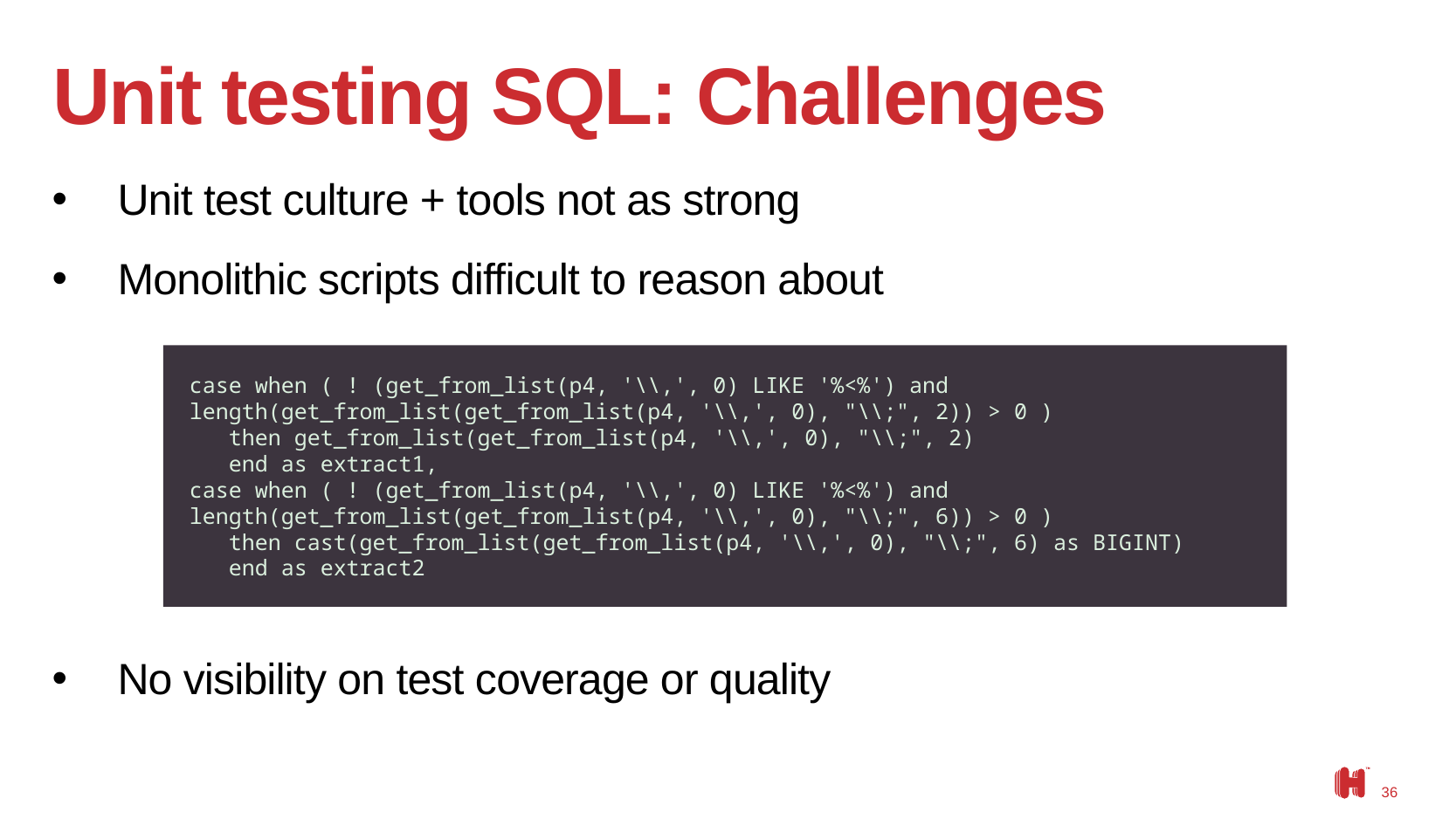

# Unit testing SQL: Challenges
Unit test culture + tools not as strong
Monolithic scripts difficult to reason about

No visibility on test coverage or quality
case when ( ! (get_from_list(p4, '\\,', 0) LIKE '%<%') and length(get_from_list(get_from_list(p4, '\\,', 0), "\\;", 2)) > 0 )
   then get_from_list(get_from_list(p4, '\\,', 0), "\\;", 2)
   end as extract1,
case when ( ! (get_from_list(p4, '\\,', 0) LIKE '%<%') and length(get_from_list(get_from_list(p4, '\\,', 0), "\\;", 6)) > 0 )
   then cast(get_from_list(get_from_list(p4, '\\,', 0), "\\;", 6) as BIGINT)
   end as extract2